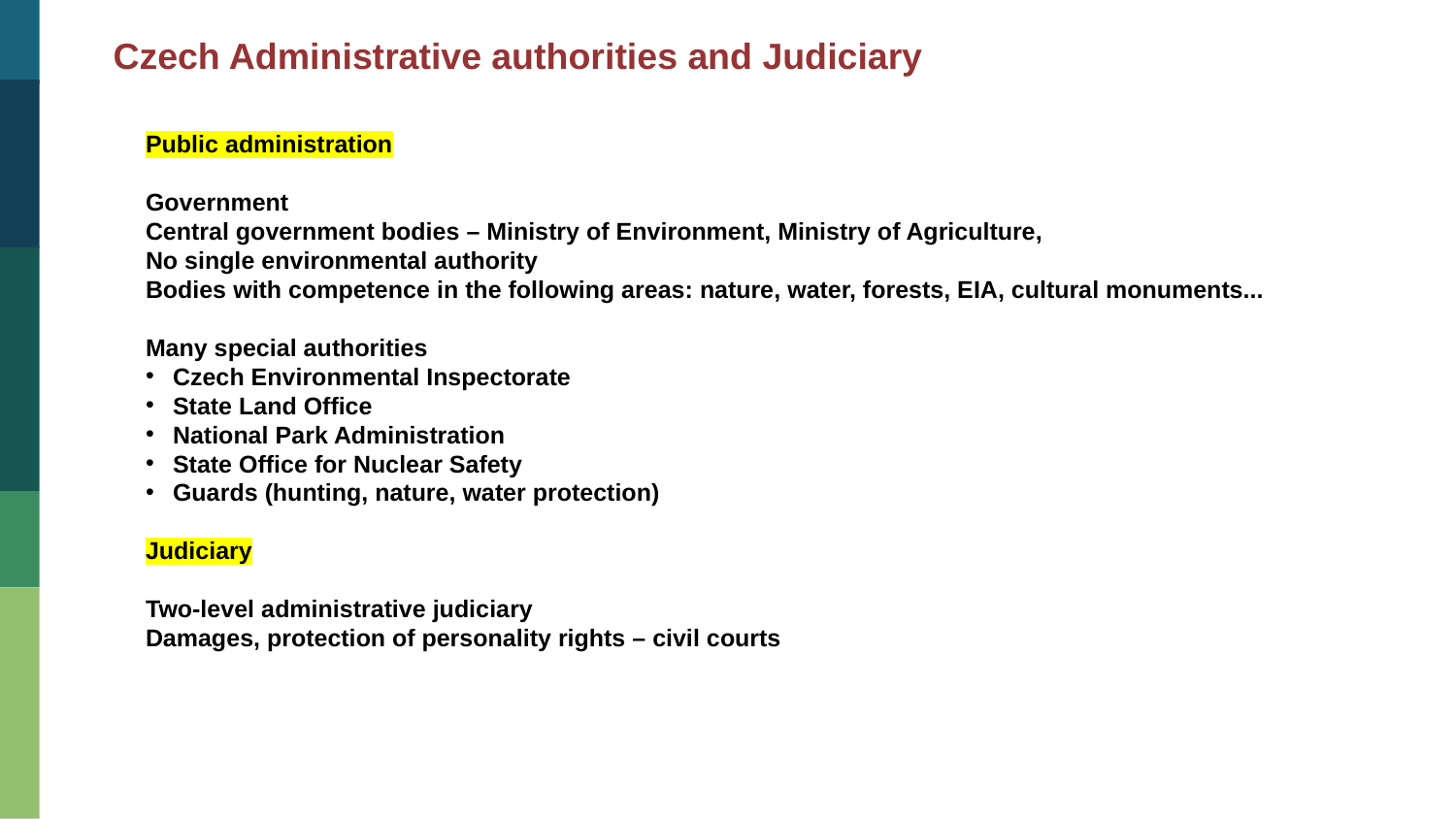

Czech Administrative authorities and Judiciary

Public administration

Government
Central government bodies – Ministry of Environment, Ministry of Agriculture,
No single environmental authority
Bodies with competence in the following areas: nature, water, forests, EIA, cultural monuments...

Many special authorities
Czech Environmental Inspectorate
State Land Office
National Park Administration
State Office for Nuclear Safety
Guards (hunting, nature, water protection)

Judiciary

Two-level administrative judiciary
Damages, protection of personality rights – civil courts

45